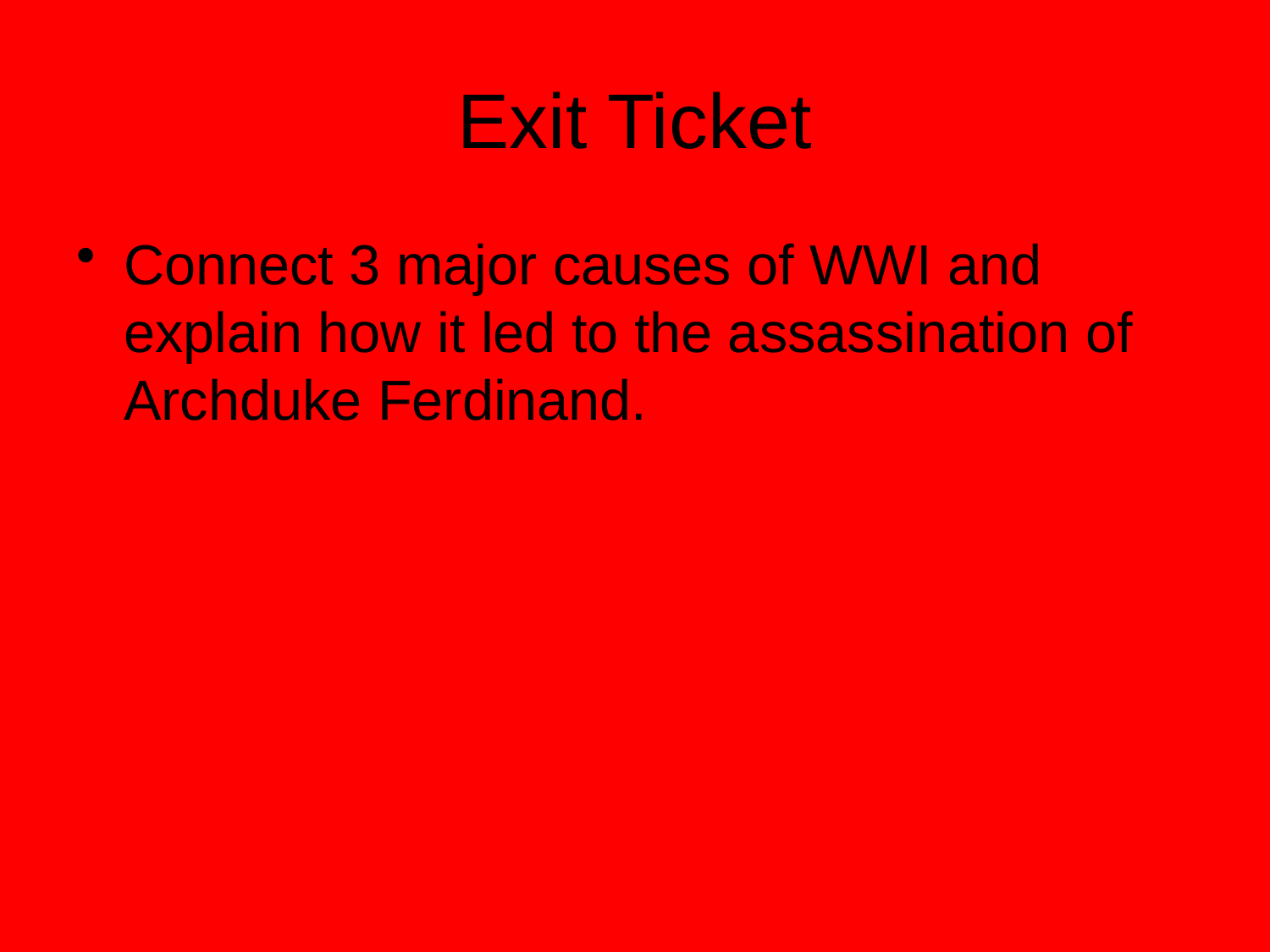

# Exit Ticket
Connect 3 major causes of WWI and explain how it led to the assassination of Archduke Ferdinand.